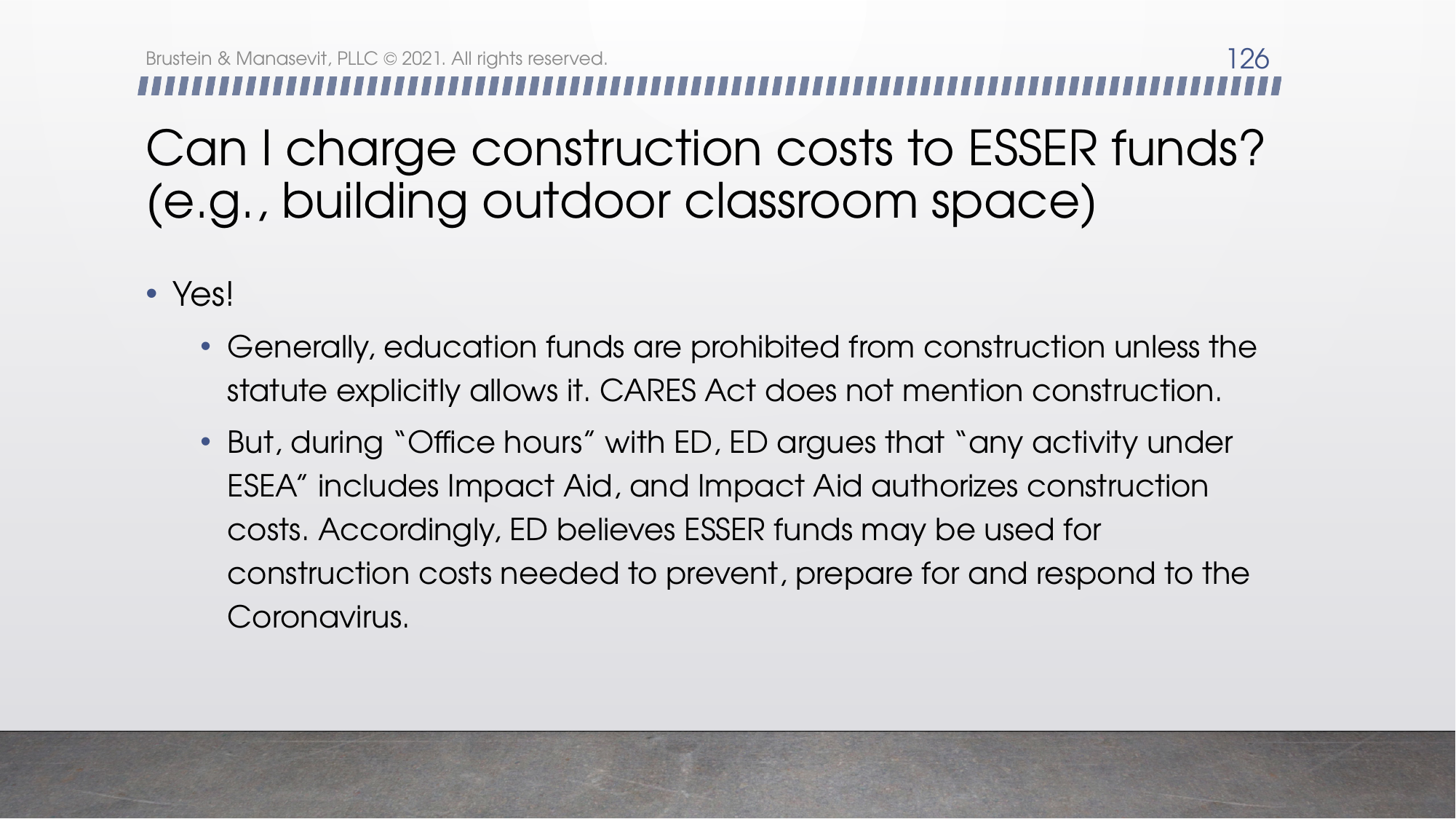

126
Brustein & Manasevit, PLLC © 2021. All rights reserved.
# Can I charge construction costs to ESSER funds? (e.g., building outdoor classroom space)
Yes!
Generally, education funds are prohibited from construction unless the statute explicitly allows it. CARES Act does not mention construction.
But, during “Office hours” with ED, ED argues that “any activity under ESEA” includes Impact Aid, and Impact Aid authorizes construction costs. Accordingly, ED believes ESSER funds may be used for construction costs needed to prevent, prepare for and respond to the Coronavirus.